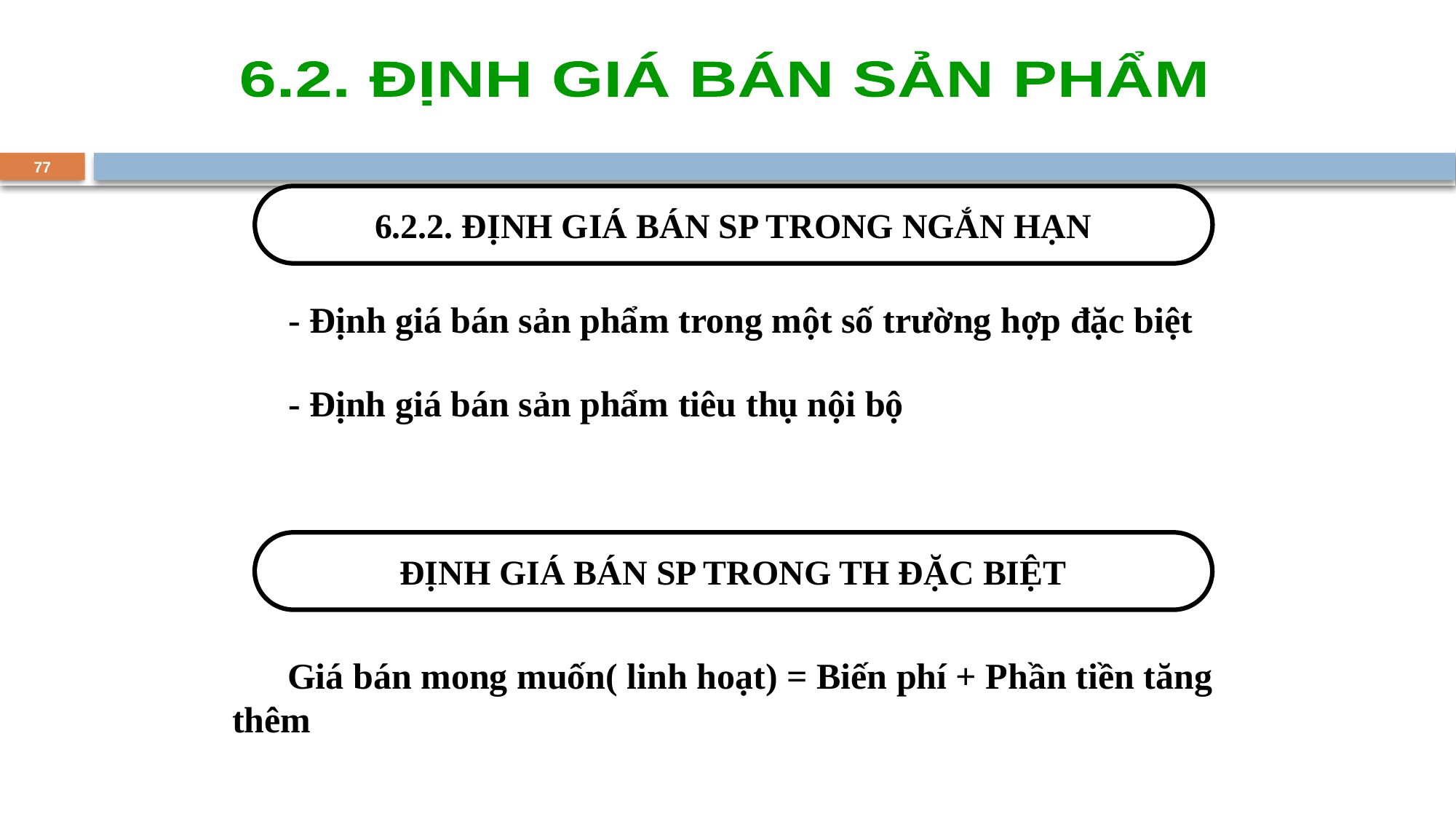

6.2. ĐỊNH GIÁ BÁN SẢN PHẨM
77
6.2.2. ĐỊNH GIÁ BÁN SP TRONG NGẮN HẠN
	- Định giá bán sản phẩm trong một số trường hợp đặc biệt
	- Định giá bán sản phẩm tiêu thụ nội bộ
ĐỊNH GIÁ BÁN SP TRONG TH ĐẶC BIỆT
	Giá bán mong muốn( linh hoạt) = Biến phí + Phần tiền tăng thêm